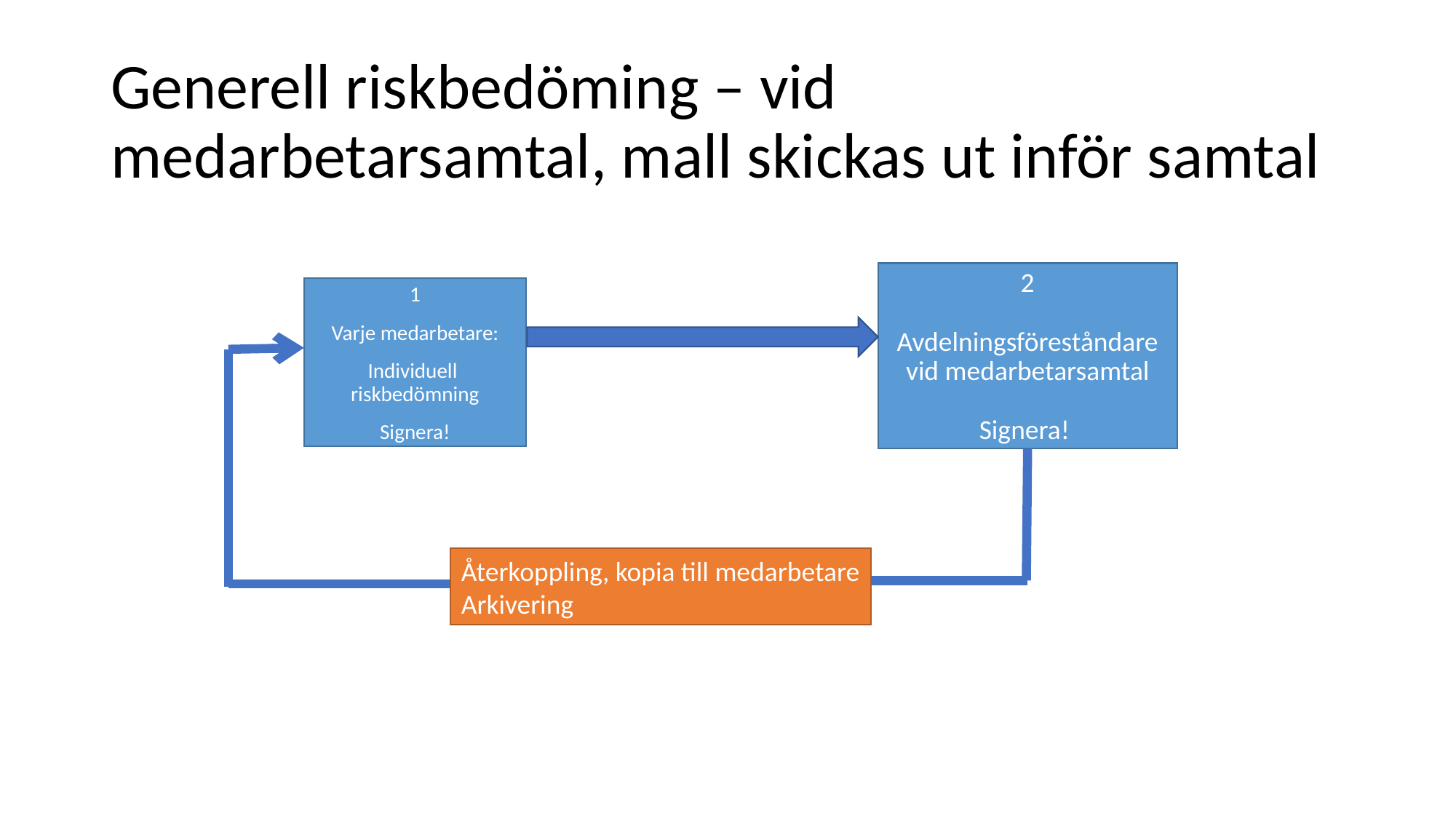

# Generell riskbedöming – vid medarbetarsamtal, mall skickas ut inför samtal
2

Avdelningsföreståndare vid medarbetarsamtal

Signera!
1
Varje medarbetare:
Individuell  riskbedömning
Signera!

Återkoppling, kopia till medarbetare
Arkivering